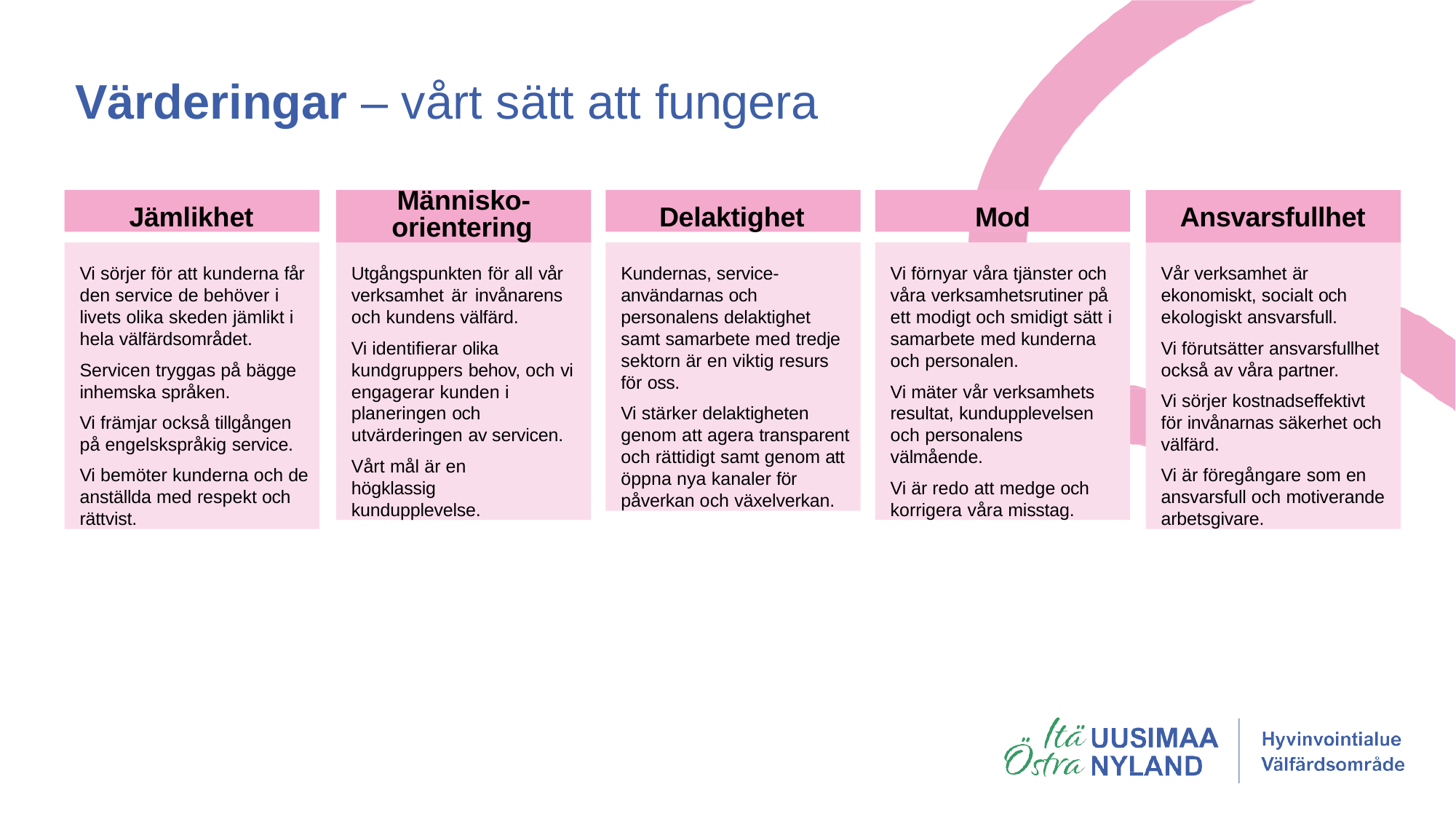

# Värderingar – vårt sätt att fungera
Jämlikhet
Människo-
orientering
Delaktighet
Mod

Ansvarsfullhet
Vi sörjer för att kunderna får den service de behöver i livets olika skeden jämlikt i hela välfärdsområdet.
Servicen tryggas på bägge inhemska språken.
Vi främjar också tillgången på engelskspråkig service.
Vi bemöter kunderna och de anställda med respekt och rättvist.
Utgångspunkten för all vår verksamhet är invånarens och kundens välfärd.
Vi identifierar olika kundgruppers behov, och vi engagerar kunden i planeringen och utvärderingen av servicen.
Vårt mål är en högklassig kundupplevelse.
Kundernas, service- användarnas och personalens delaktighet samt samarbete med tredje sektorn är en viktig resurs för oss.
Vi stärker delaktigheten genom att agera transparent och rättidigt samt genom att öppna nya kanaler för påverkan och växelverkan.
Vi förnyar våra tjänster och våra verksamhetsrutiner på ett modigt och smidigt sätt i samarbete med kunderna och personalen.
Vi mäter vår verksamhets resultat, kundupplevelsen och personalens välmående.
Vi är redo att medge och korrigera våra misstag.
Vår verksamhet är ekonomiskt, socialt och ekologiskt ansvarsfull.
Vi förutsätter ansvarsfullhet också av våra partner.
Vi sörjer kostnadseffektivt för invånarnas säkerhet och välfärd.
Vi är föregångare som en ansvarsfull och motiverande arbetsgivare.